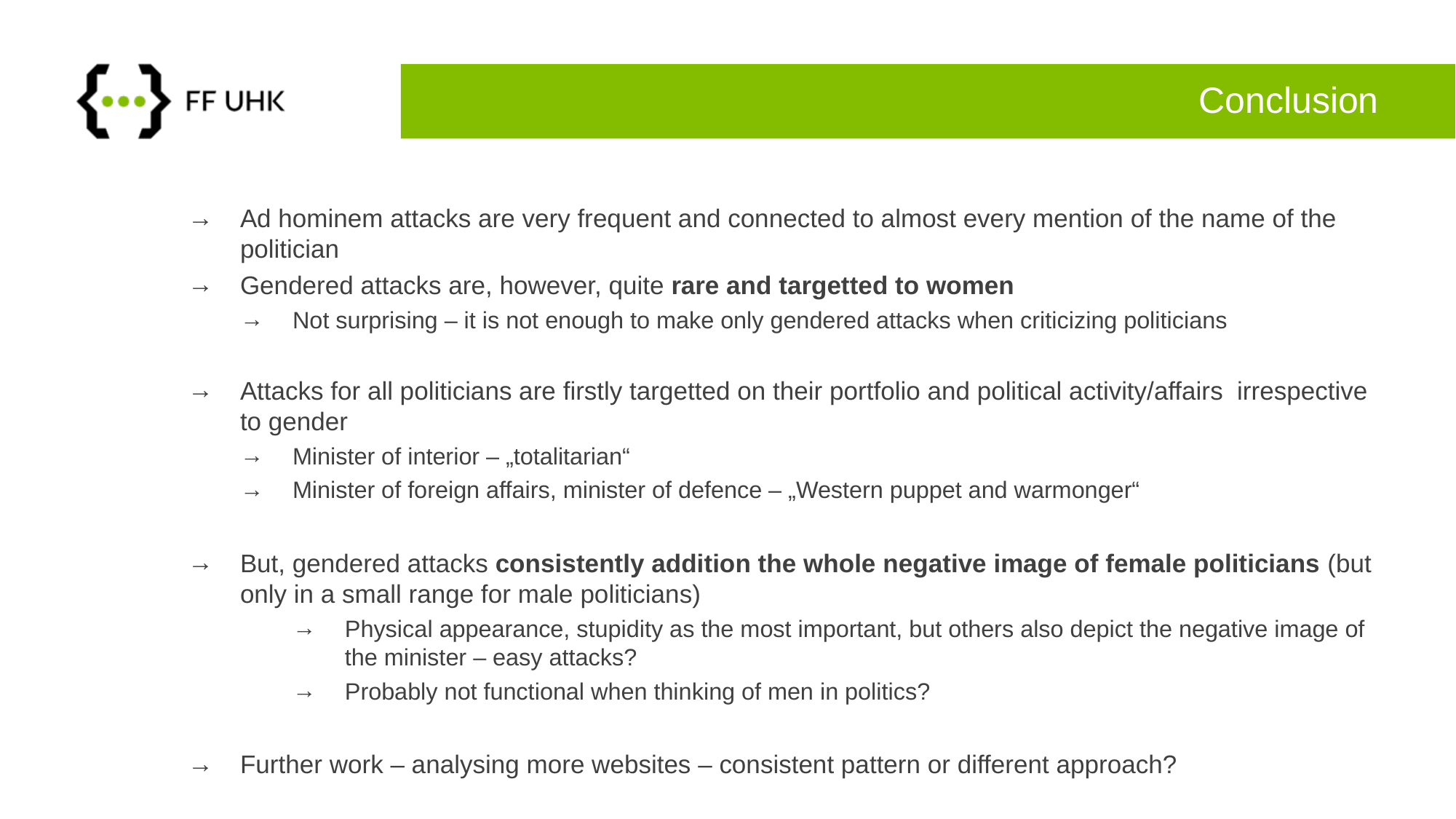

# Conclusion
Ad hominem attacks are very frequent and connected to almost every mention of the name of the politician
Gendered attacks are, however, quite rare and targetted to women
Not surprising – it is not enough to make only gendered attacks when criticizing politicians

Attacks for all politicians are firstly targetted on their portfolio and political activity/affairs  irrespective to gender
Minister of interior – „totalitarian“
Minister of foreign affairs, minister of defence – „Western puppet and warmonger“

But, gendered attacks consistently addition the whole negative image of female politicians (but only in a small range for male politicians)
Physical appearance, stupidity as the most important, but others also depict the negative image of the minister – easy attacks?
Probably not functional when thinking of men in politics?

Further work – analysing more websites – consistent pattern or different approach?